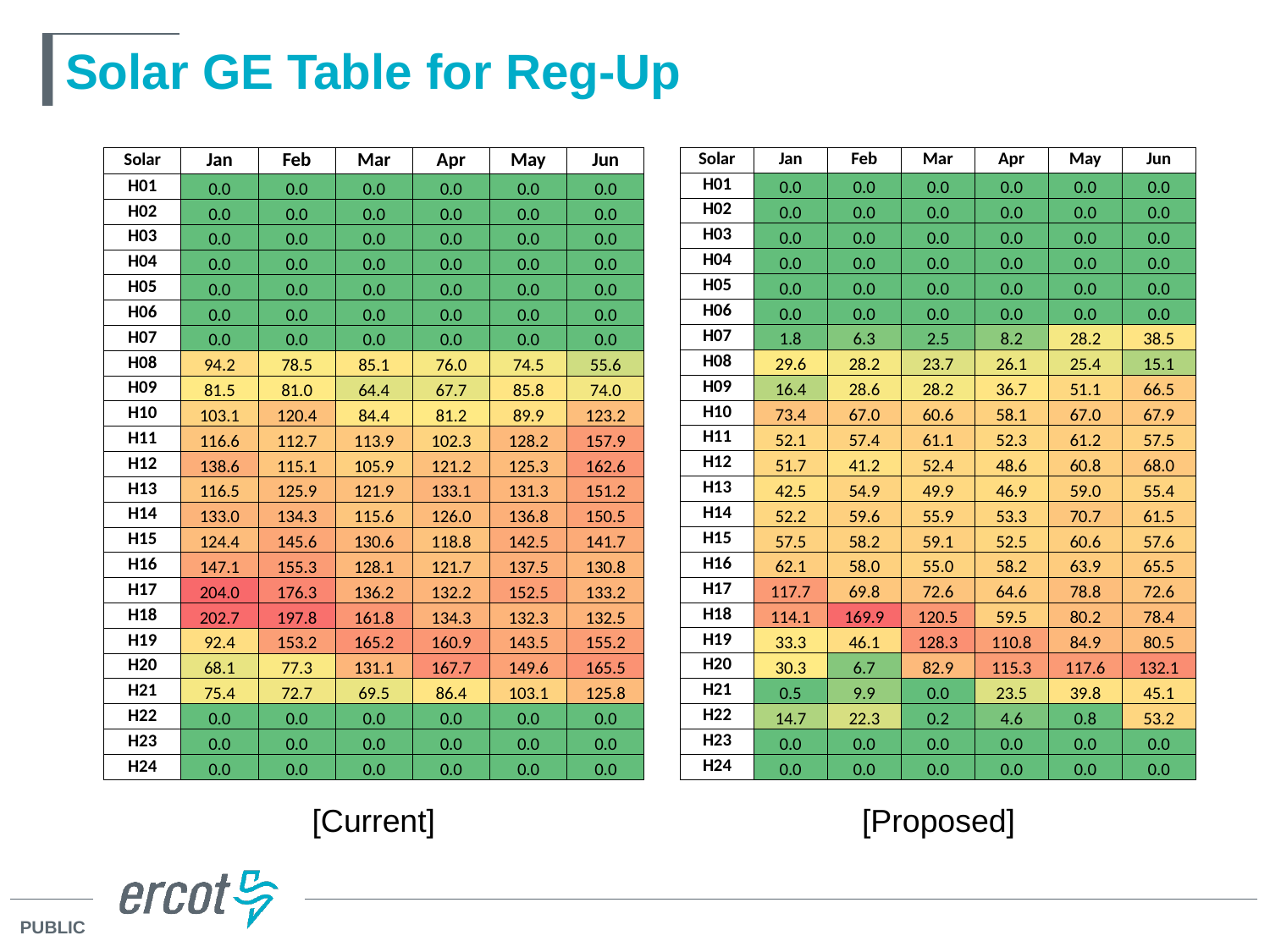

# Solar GE Table for Reg-Up
| Solar | Jan | Feb | Mar | Apr | May | Jun |
| --- | --- | --- | --- | --- | --- | --- |
| H01 | 0.0 | 0.0 | 0.0 | 0.0 | 0.0 | 0.0 |
| H02 | 0.0 | 0.0 | 0.0 | 0.0 | 0.0 | 0.0 |
| H03 | 0.0 | 0.0 | 0.0 | 0.0 | 0.0 | 0.0 |
| H04 | 0.0 | 0.0 | 0.0 | 0.0 | 0.0 | 0.0 |
| H05 | 0.0 | 0.0 | 0.0 | 0.0 | 0.0 | 0.0 |
| H06 | 0.0 | 0.0 | 0.0 | 0.0 | 0.0 | 0.0 |
| H07 | 0.0 | 0.0 | 0.0 | 0.0 | 0.0 | 0.0 |
| H08 | 94.2 | 78.5 | 85.1 | 76.0 | 74.5 | 55.6 |
| H09 | 81.5 | 81.0 | 64.4 | 67.7 | 85.8 | 74.0 |
| H10 | 103.1 | 120.4 | 84.4 | 81.2 | 89.9 | 123.2 |
| H11 | 116.6 | 112.7 | 113.9 | 102.3 | 128.2 | 157.9 |
| H12 | 138.6 | 115.1 | 105.9 | 121.2 | 125.3 | 162.6 |
| H13 | 116.5 | 125.9 | 121.9 | 133.1 | 131.3 | 151.2 |
| H14 | 133.0 | 134.3 | 115.6 | 126.0 | 136.8 | 150.5 |
| H15 | 124.4 | 145.6 | 130.6 | 118.8 | 142.5 | 141.7 |
| H16 | 147.1 | 155.3 | 128.1 | 121.7 | 137.5 | 130.8 |
| H17 | 204.0 | 176.3 | 136.2 | 132.2 | 152.5 | 133.2 |
| H18 | 202.7 | 197.8 | 161.8 | 134.3 | 132.3 | 132.5 |
| H19 | 92.4 | 153.2 | 165.2 | 160.9 | 143.5 | 155.2 |
| H20 | 68.1 | 77.3 | 131.1 | 167.7 | 149.6 | 165.5 |
| H21 | 75.4 | 72.7 | 69.5 | 86.4 | 103.1 | 125.8 |
| H22 | 0.0 | 0.0 | 0.0 | 0.0 | 0.0 | 0.0 |
| H23 | 0.0 | 0.0 | 0.0 | 0.0 | 0.0 | 0.0 |
| H24 | 0.0 | 0.0 | 0.0 | 0.0 | 0.0 | 0.0 |
| Solar | Jan | Feb | Mar | Apr | May | Jun |
| --- | --- | --- | --- | --- | --- | --- |
| H01 | 0.0 | 0.0 | 0.0 | 0.0 | 0.0 | 0.0 |
| H02 | 0.0 | 0.0 | 0.0 | 0.0 | 0.0 | 0.0 |
| H03 | 0.0 | 0.0 | 0.0 | 0.0 | 0.0 | 0.0 |
| H04 | 0.0 | 0.0 | 0.0 | 0.0 | 0.0 | 0.0 |
| H05 | 0.0 | 0.0 | 0.0 | 0.0 | 0.0 | 0.0 |
| H06 | 0.0 | 0.0 | 0.0 | 0.0 | 0.0 | 0.0 |
| H07 | 1.8 | 6.3 | 2.5 | 8.2 | 28.2 | 38.5 |
| H08 | 29.6 | 28.2 | 23.7 | 26.1 | 25.4 | 15.1 |
| H09 | 16.4 | 28.6 | 28.2 | 36.7 | 51.1 | 66.5 |
| H10 | 73.4 | 67.0 | 60.6 | 58.1 | 67.0 | 67.9 |
| H11 | 52.1 | 57.4 | 61.1 | 52.3 | 61.2 | 57.5 |
| H12 | 51.7 | 41.2 | 52.4 | 48.6 | 60.8 | 68.0 |
| H13 | 42.5 | 54.9 | 49.9 | 46.9 | 59.0 | 55.4 |
| H14 | 52.2 | 59.6 | 55.9 | 53.3 | 70.7 | 61.5 |
| H15 | 57.5 | 58.2 | 59.1 | 52.5 | 60.6 | 57.6 |
| H16 | 62.1 | 58.0 | 55.0 | 58.2 | 63.9 | 65.5 |
| H17 | 117.7 | 69.8 | 72.6 | 64.6 | 78.8 | 72.6 |
| H18 | 114.1 | 169.9 | 120.5 | 59.5 | 80.2 | 78.4 |
| H19 | 33.3 | 46.1 | 128.3 | 110.8 | 84.9 | 80.5 |
| H20 | 30.3 | 6.7 | 82.9 | 115.3 | 117.6 | 132.1 |
| H21 | 0.5 | 9.9 | 0.0 | 23.5 | 39.8 | 45.1 |
| H22 | 14.7 | 22.3 | 0.2 | 4.6 | 0.8 | 53.2 |
| H23 | 0.0 | 0.0 | 0.0 | 0.0 | 0.0 | 0.0 |
| H24 | 0.0 | 0.0 | 0.0 | 0.0 | 0.0 | 0.0 |
[Proposed]
[Current]
43